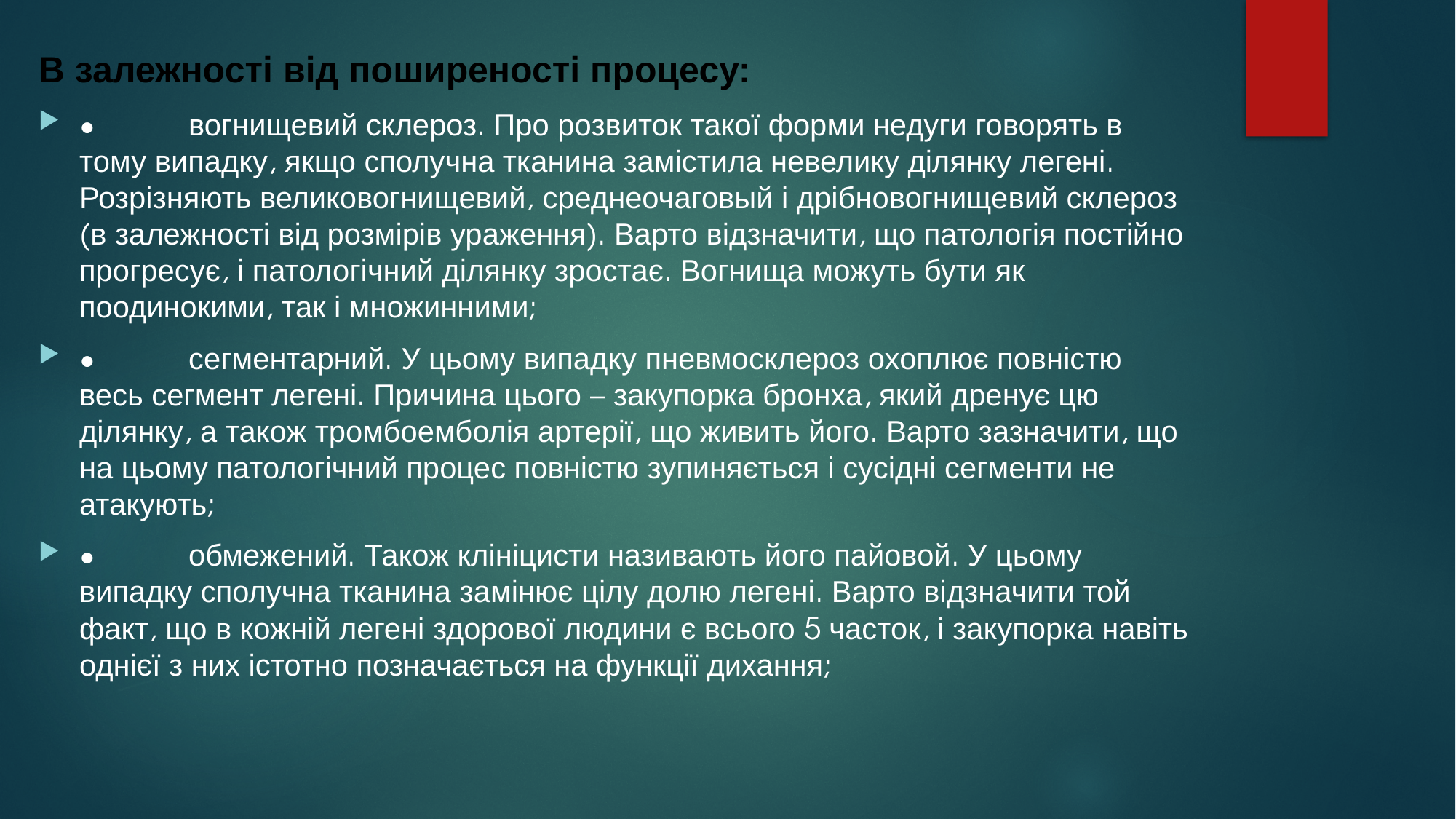

В залежності від поширеності процесу:
•	вогнищевий склероз. Про розвиток такої форми недуги говорять в тому випадку, якщо сполучна тканина замістила невелику ділянку легені. Розрізняють великовогнищевий, среднеочаговый і дрібновогнищевий склероз (в залежності від розмірів ураження). Варто відзначити, що патологія постійно прогресує, і патологічний ділянку зростає. Вогнища можуть бути як поодинокими, так і множинними;
•	сегментарний. У цьому випадку пневмосклероз охоплює повністю весь сегмент легені. Причина цього – закупорка бронха, який дренує цю ділянку, а також тромбоемболія артерії, що живить його. Варто зазначити, що на цьому патологічний процес повністю зупиняється і сусідні сегменти не атакують;
•	обмежений. Також клініцисти називають його пайовой. У цьому випадку сполучна тканина замінює цілу долю легені. Варто відзначити той факт, що в кожній легені здорової людини є всього 5 часток, і закупорка навіть однієї з них істотно позначається на функції дихання;